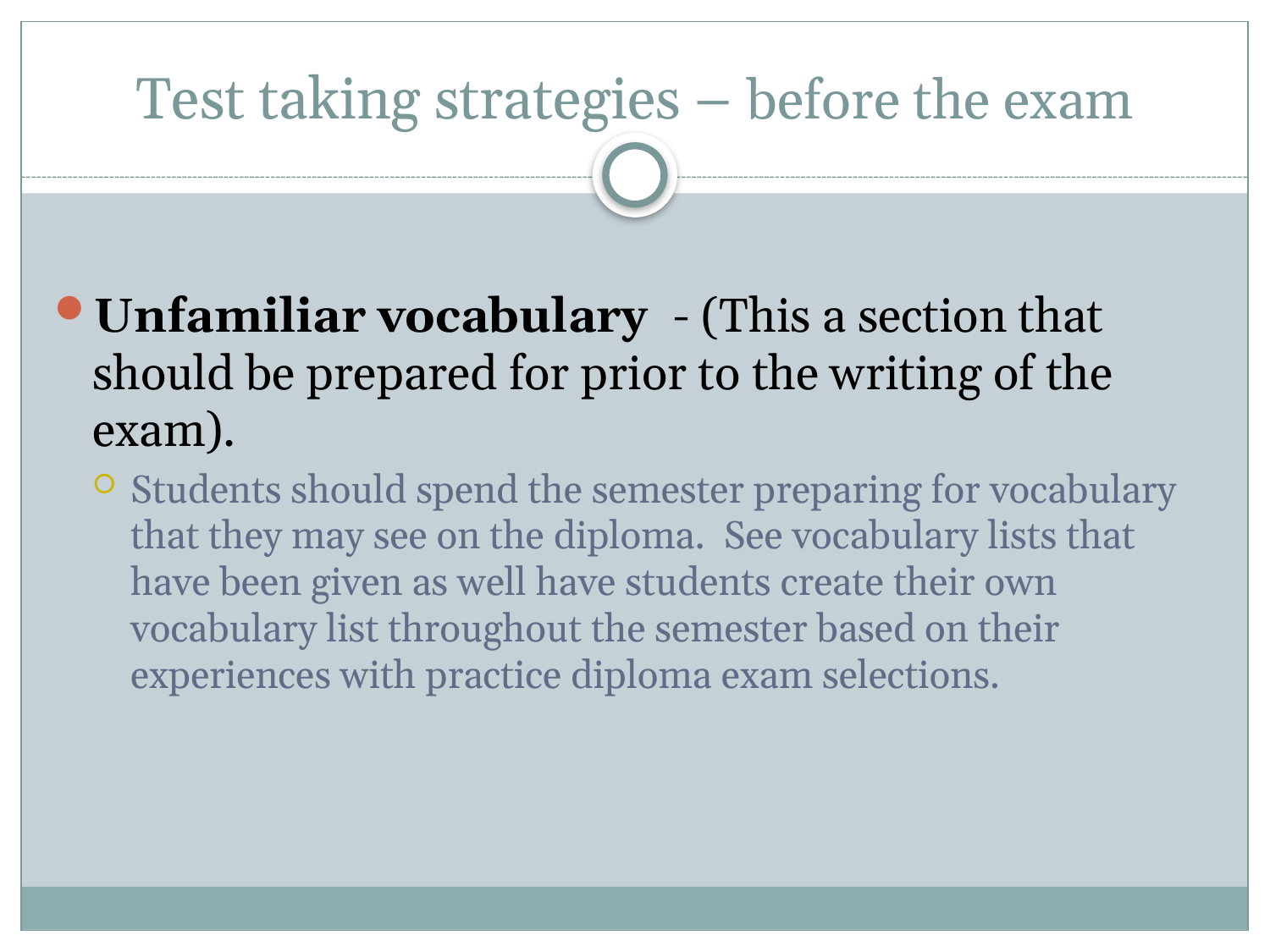

# Test taking strategies – before the exam

Unfamiliar vocabulary  - (This a section that should be prepared for prior to the writing of the exam).
Students should spend the semester preparing for vocabulary that they may see on the diploma.  See vocabulary lists that have been given as well have students create their own vocabulary list throughout the semester based on their experiences with practice diploma exam selections.